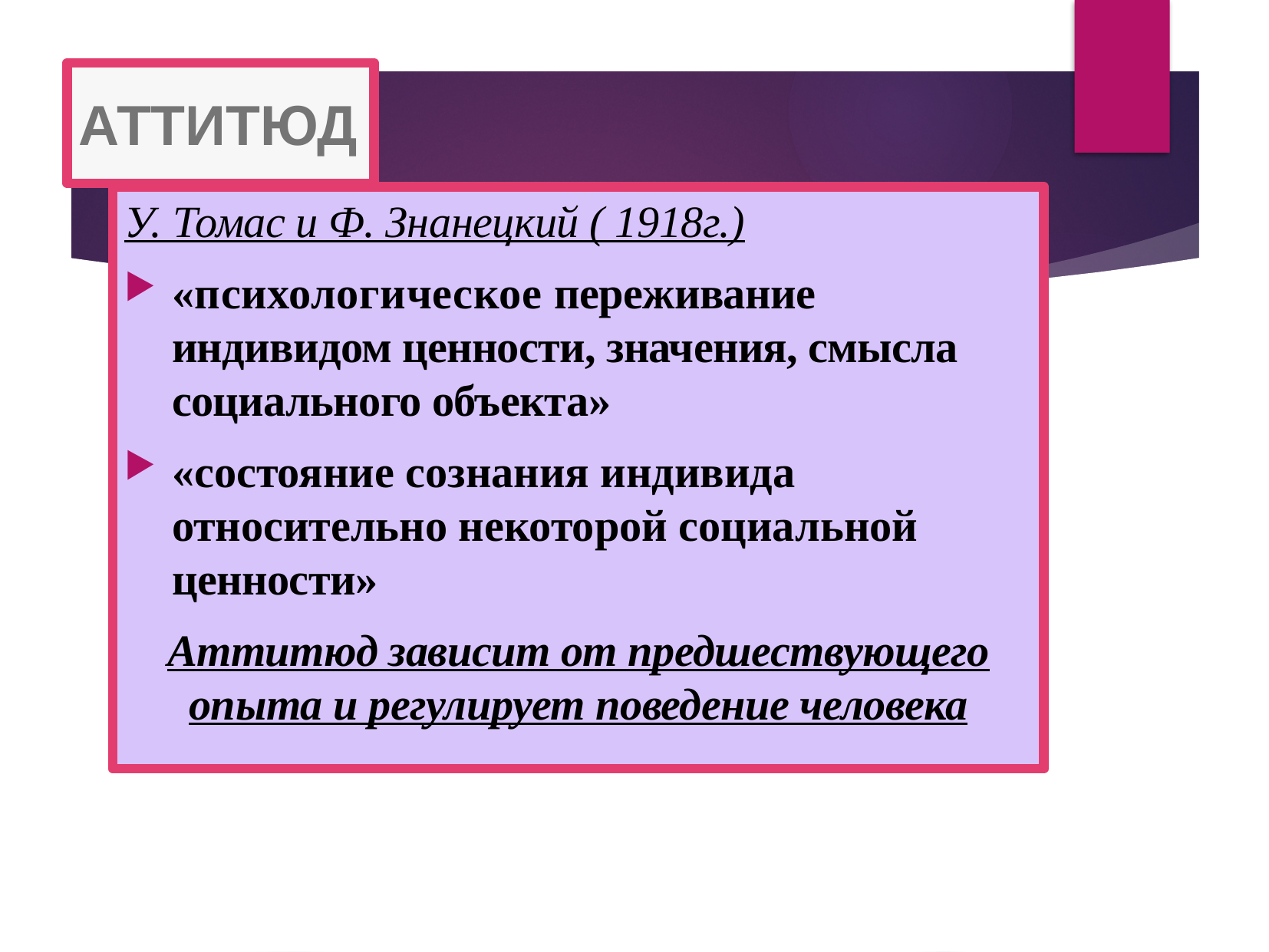

# АТТИТЮД
У. Томас и Ф. Знанецкий ( 1918г.)
«психологическое переживание индивидом ценности, значения, смысла социального объекта»
«состояние сознания индивида относительно некоторой социальной ценности»
Аттитюд зависит от предшествующего опыта и регулирует поведение человека